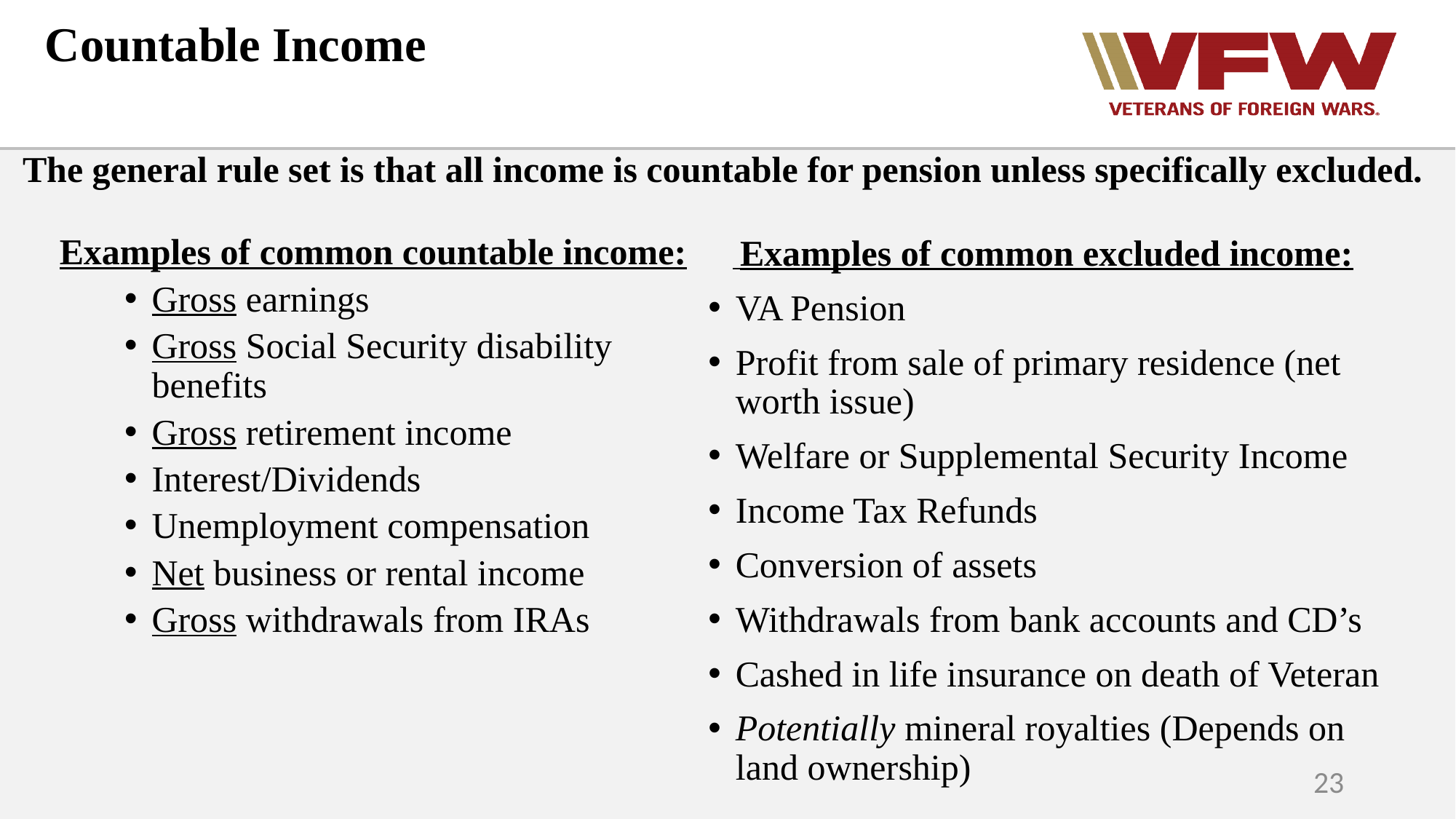

# Countable Income
The general rule set is that all income is countable for pension unless specifically excluded.
Examples of common countable income:
Gross earnings
Gross Social Security disability benefits
Gross retirement income
Interest/Dividends
Unemployment compensation
Net business or rental income
Gross withdrawals from IRAs

 Examples of common excluded income:
VA Pension
Profit from sale of primary residence (net worth issue)
Welfare or Supplemental Security Income
Income Tax Refunds
Conversion of assets
Withdrawals from bank accounts and CD’s
Cashed in life insurance on death of Veteran
Potentially mineral royalties (Depends on land ownership)
23